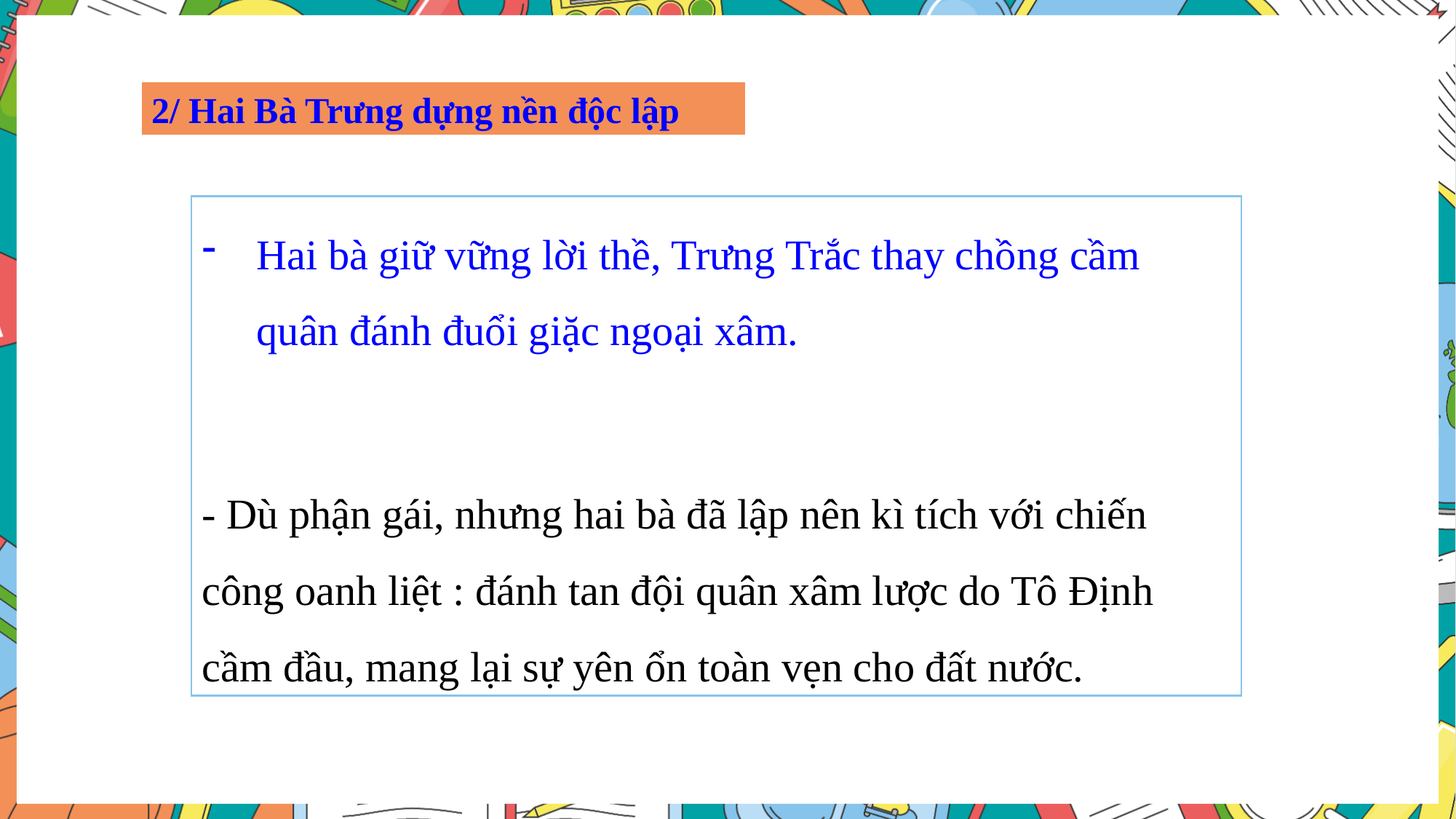

2/ Hai Bà Trưng dựng nền độc lập
Hai bà giữ vững lời thề, Trưng Trắc thay chồng cầm quân đánh đuổi giặc ngoại xâm.

- Dù phận gái, nhưng hai bà đã lập nên kì tích với chiến công oanh liệt : đánh tan đội quân xâm lược do Tô Định cầm đầu, mang lại sự yên ổn toàn vẹn cho đất nước.